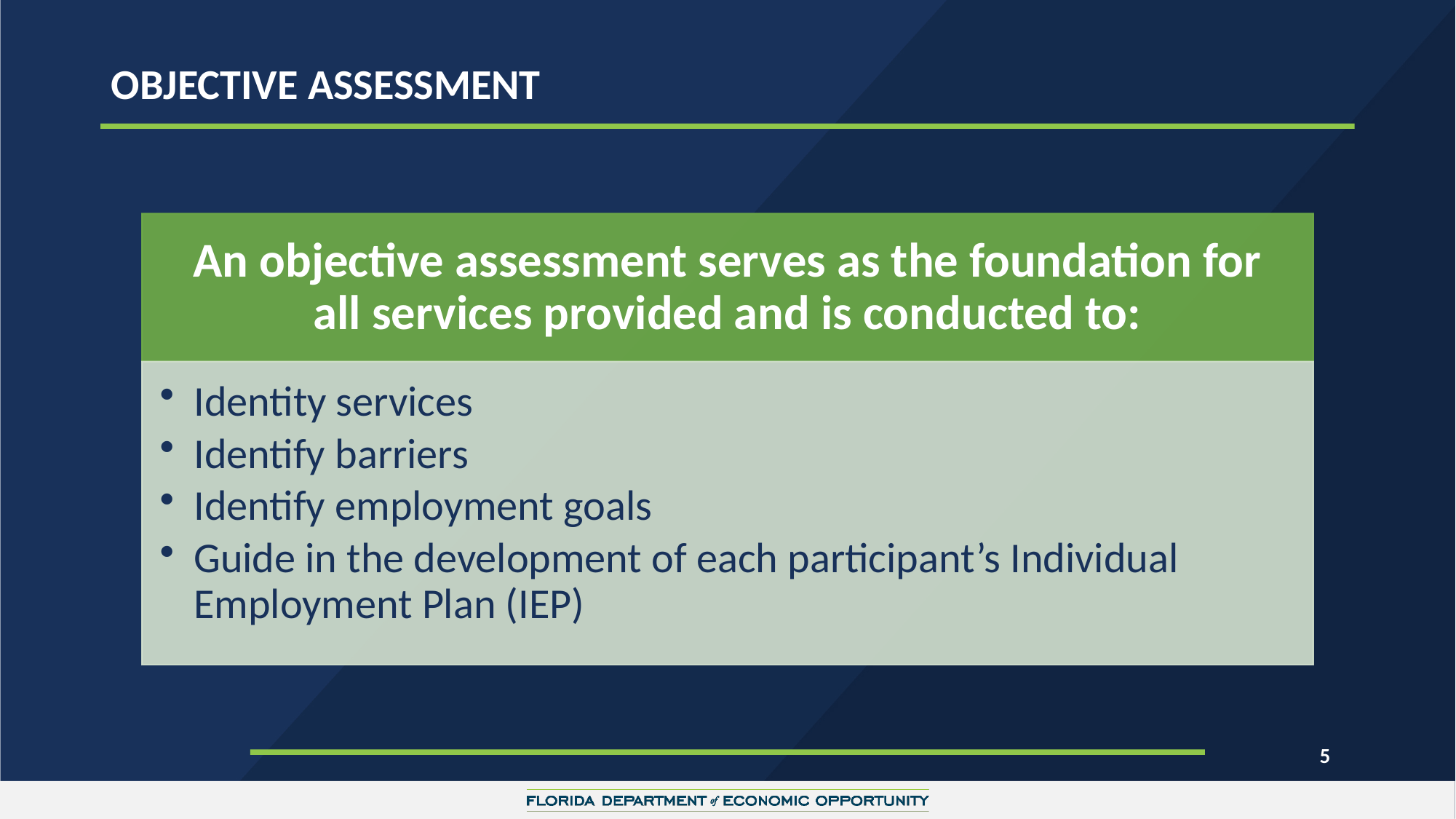

OBJECTIVE ASSESSMENT

An objective assessment serves as the foundation for all services provided and is conducted to:
Identity services
Identify barriers
Identify employment goals
Guide in the development of each participant’s Individual Employment Plan (IEP)

5